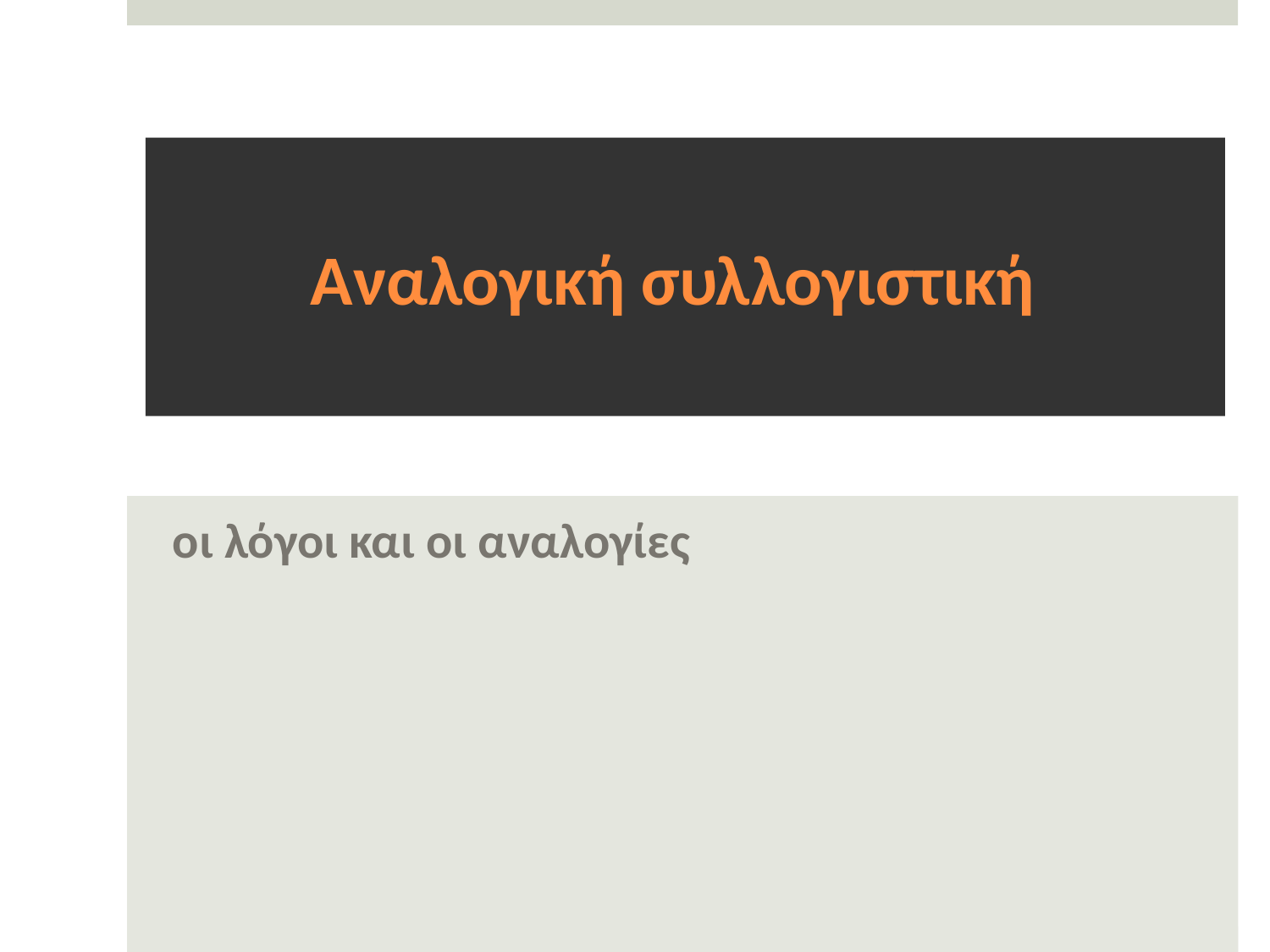

# Αναλογική συλλογιστική
οι λόγοι και οι αναλογίες